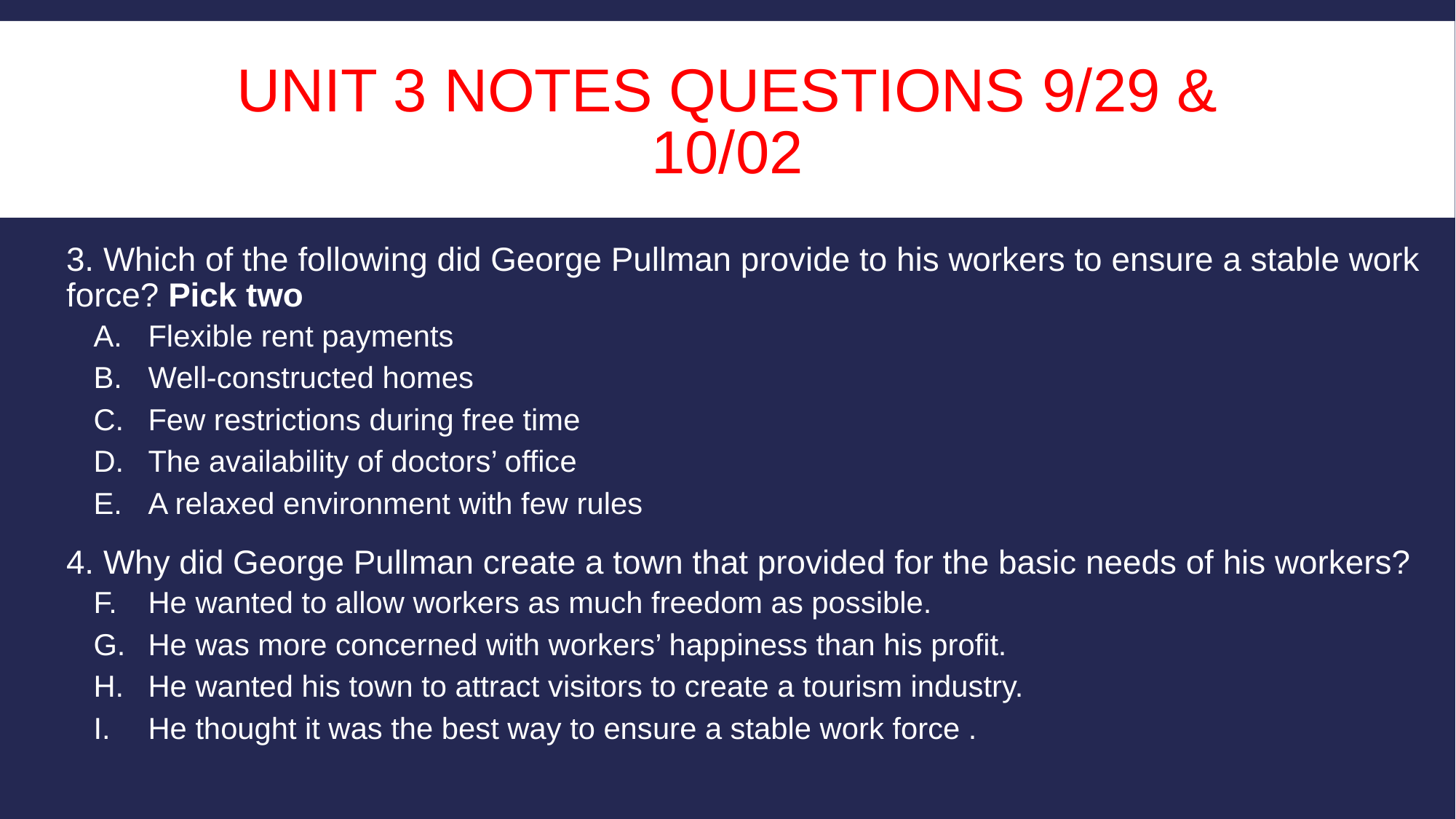

# Unit 3 Notes questions 9/29 & 10/02
3. Which of the following did George Pullman provide to his workers to ensure a stable work force? Pick two
Flexible rent payments
Well-constructed homes
Few restrictions during free time
The availability of doctors’ office
A relaxed environment with few rules
4. Why did George Pullman create a town that provided for the basic needs of his workers?
He wanted to allow workers as much freedom as possible.
He was more concerned with workers’ happiness than his profit.
He wanted his town to attract visitors to create a tourism industry.
He thought it was the best way to ensure a stable work force .